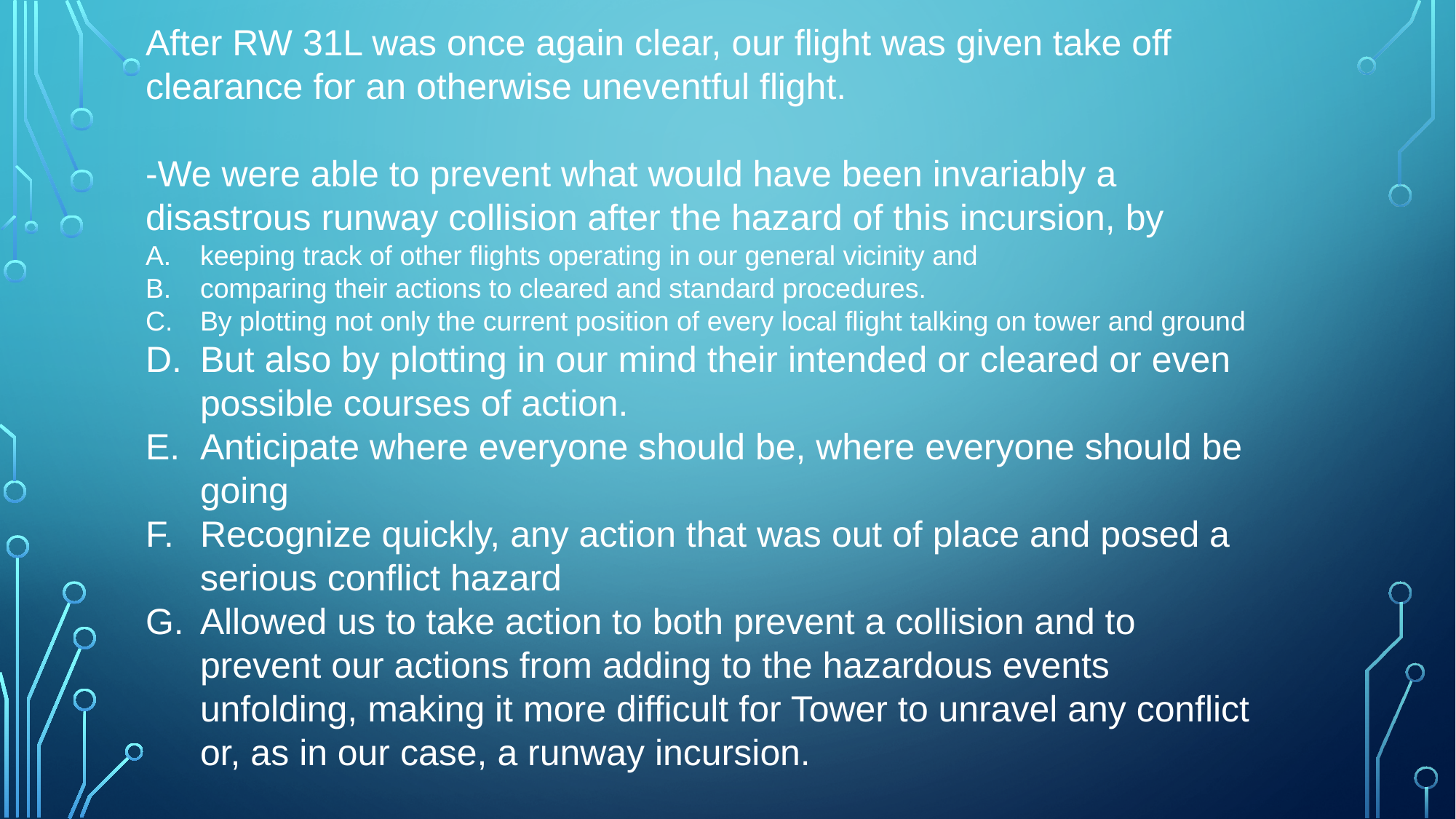

After RW 31L was once again clear, our flight was given take off clearance for an otherwise uneventful flight.

-We were able to prevent what would have been invariably a disastrous runway collision after the hazard of this incursion, by
keeping track of other flights operating in our general vicinity and
comparing their actions to cleared and standard procedures.
By plotting not only the current position of every local flight talking on tower and ground
But also by plotting in our mind their intended or cleared or even possible courses of action.
Anticipate where everyone should be, where everyone should be going
Recognize quickly, any action that was out of place and posed a serious conflict hazard
Allowed us to take action to both prevent a collision and to prevent our actions from adding to the hazardous events unfolding, making it more difficult for Tower to unravel any conflict or, as in our case, a runway incursion.